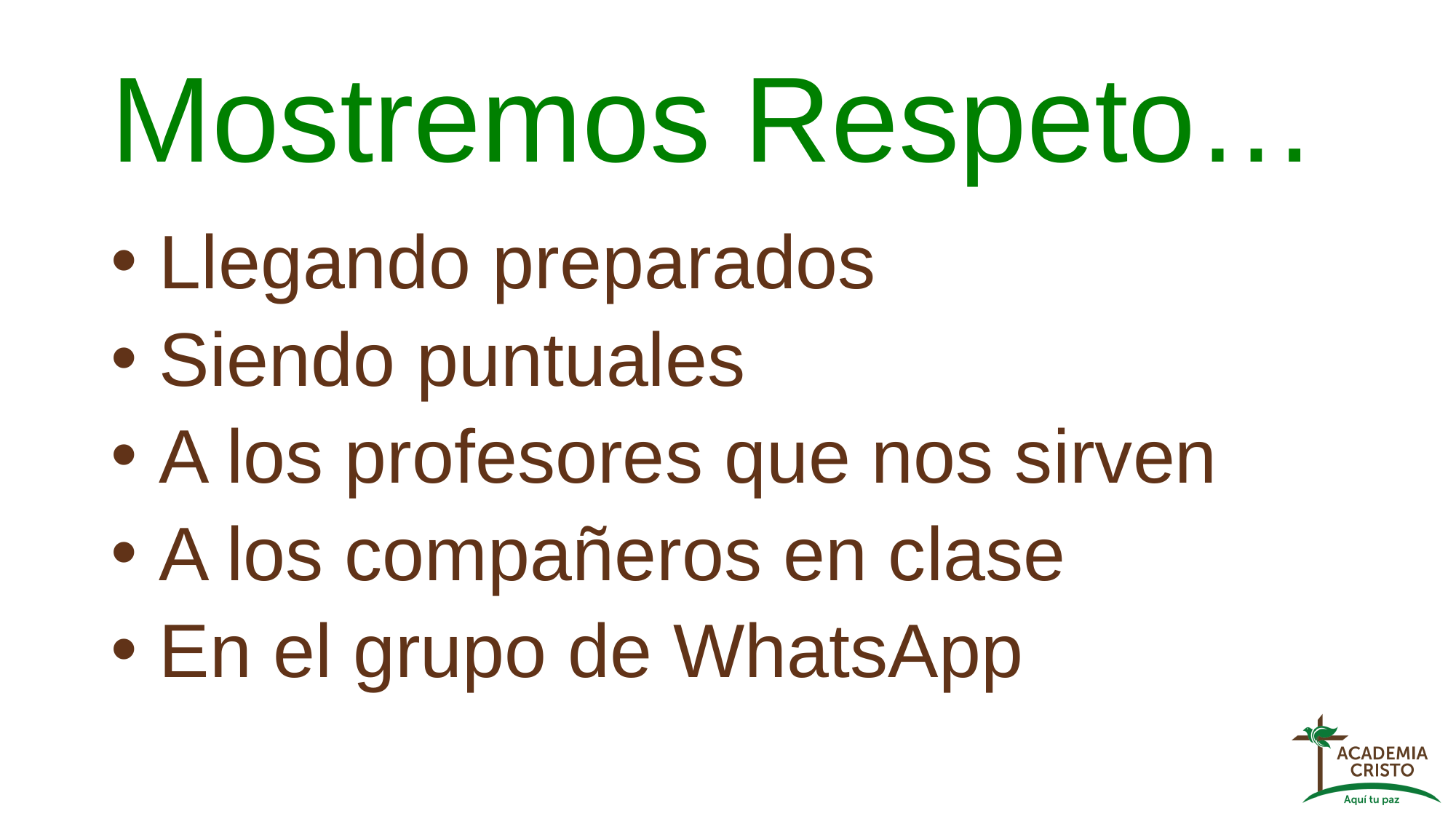

# Mostremos Respeto…
 Llegando preparados
 Siendo puntuales
 A los profesores que nos sirven
 A los compañeros en clase
 En el grupo de WhatsApp